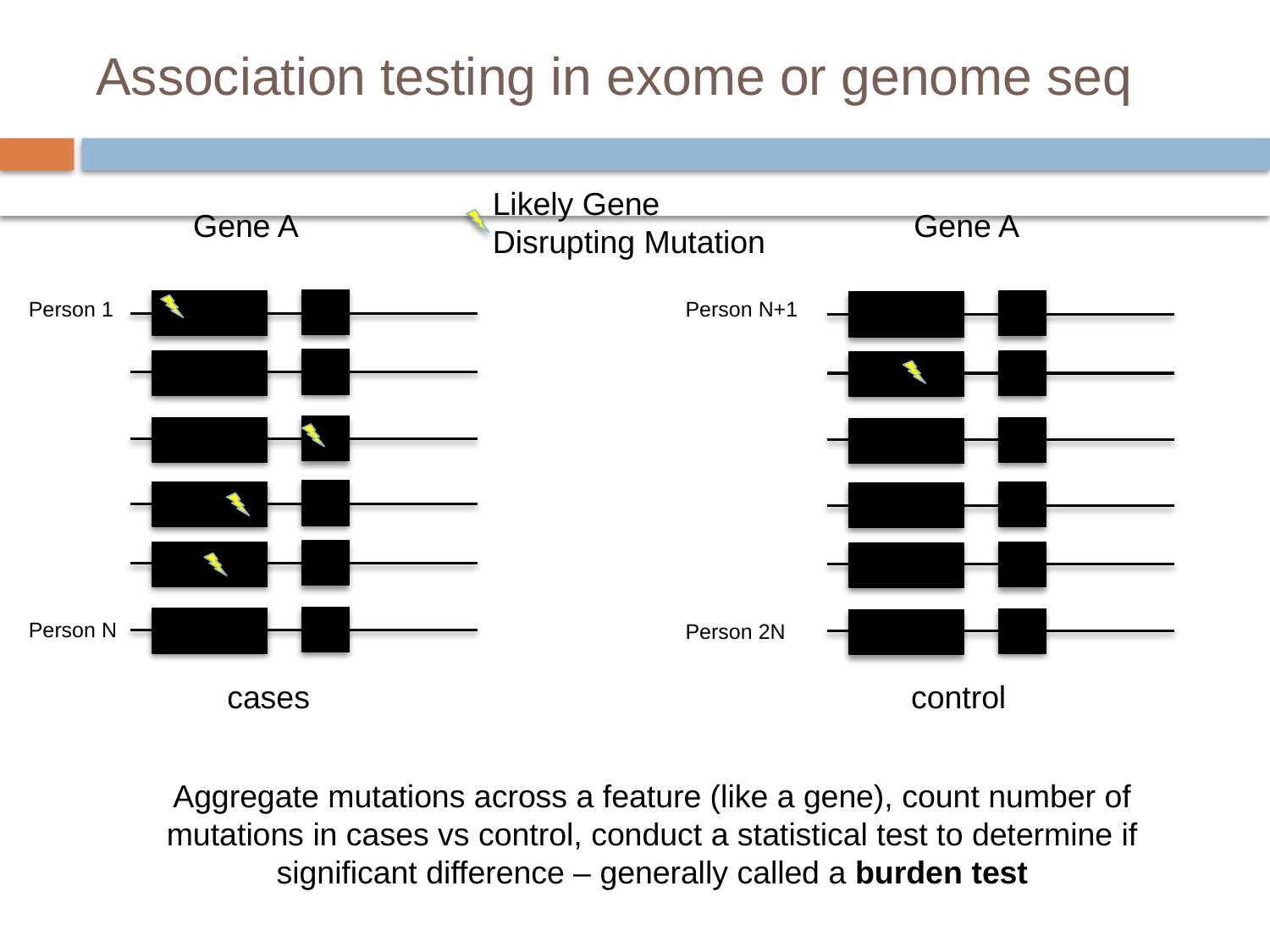

# Association testing in exome or genome seq
Likely Gene Disrupting Mutation
Gene A
Gene A

Person 1
Person N+1

Person N
Person 2N
cases
control
Aggregate mutations across a feature (like a gene), count number of mutations in cases vs control, conduct a statistical test to determine if significant difference – generally called a burden test